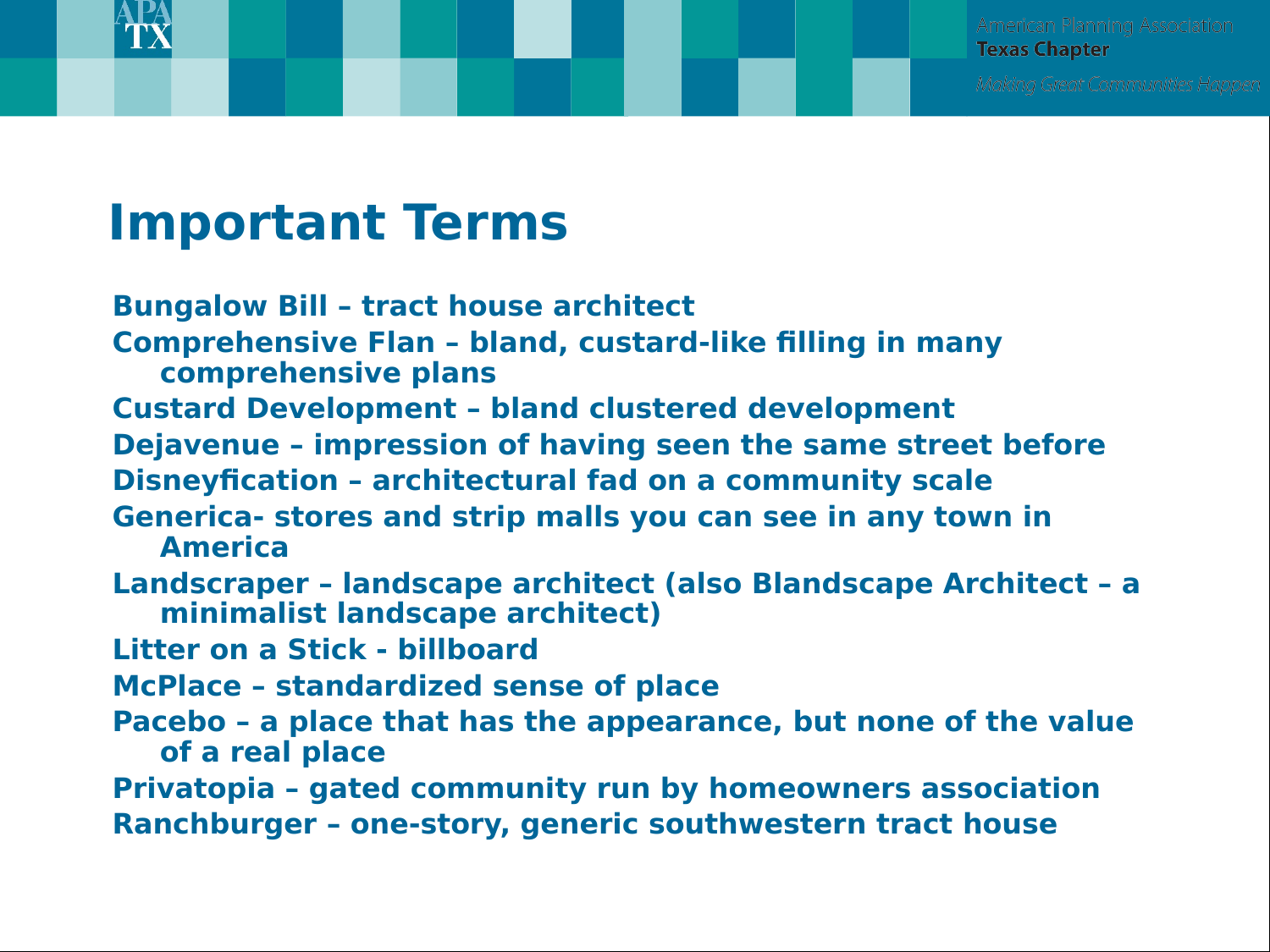

# Important Terms
Bungalow Bill – tract house architect
Comprehensive Flan – bland, custard-like filling in many comprehensive plans
Custard Development – bland clustered development
Dejavenue – impression of having seen the same street before
Disneyfication – architectural fad on a community scale
Generica- stores and strip malls you can see in any town in America
Landscraper – landscape architect (also Blandscape Architect – a minimalist landscape architect)
Litter on a Stick - billboard
McPlace – standardized sense of place
Pacebo – a place that has the appearance, but none of the value of a real place
Privatopia – gated community run by homeowners association
Ranchburger – one-story, generic southwestern tract house